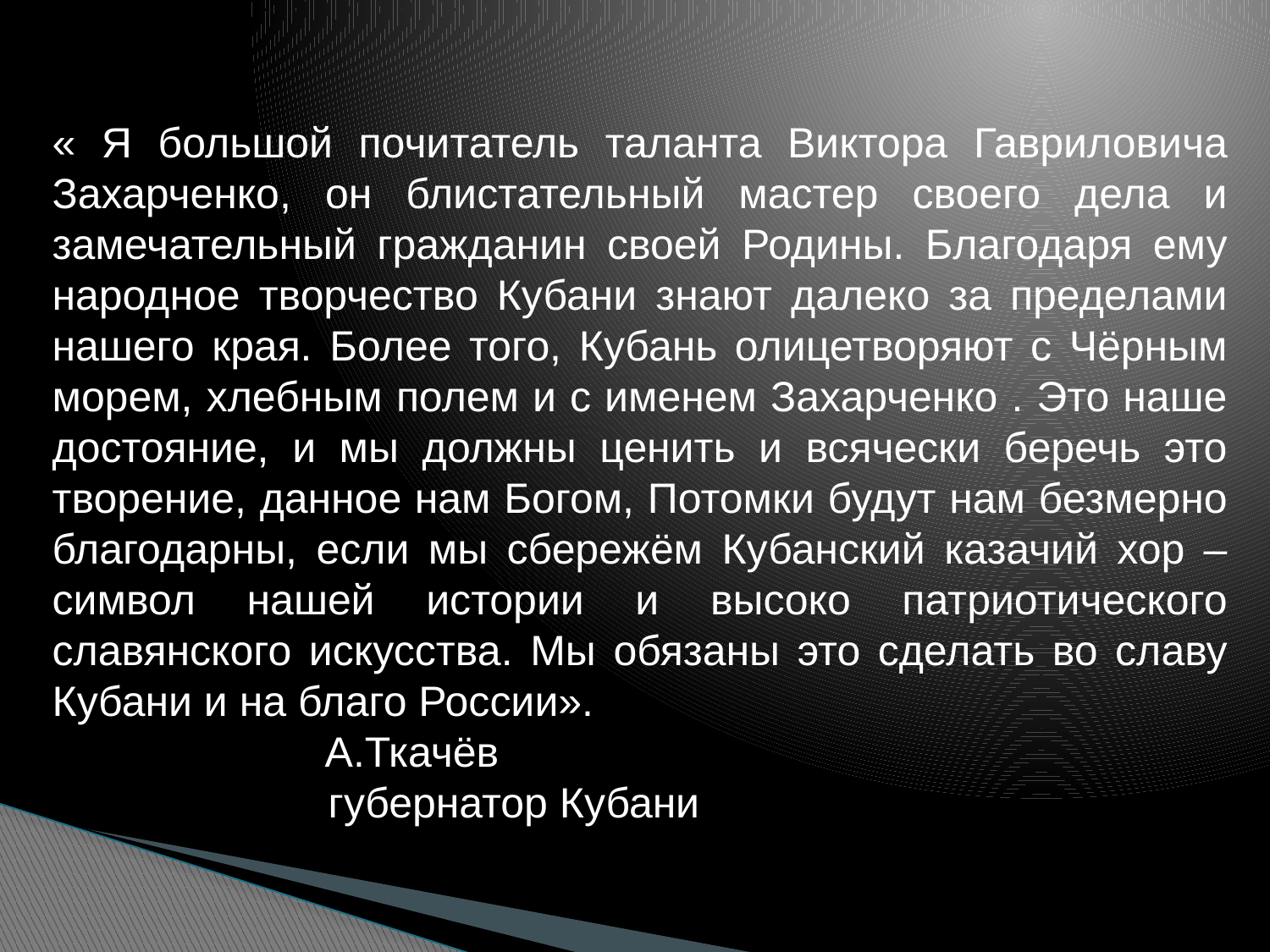

« Я большой почитатель таланта Виктора Гавриловича Захарченко, он блистательный мастер своего дела и замечательный гражданин своей Родины. Благодаря ему народное творчество Кубани знают далеко за пределами нашего края. Более того, Кубань олицетворяют с Чёрным морем, хлебным полем и с именем Захарченко . Это наше достояние, и мы должны ценить и всячески беречь это творение, данное нам Богом, Потомки будут нам безмерно благодарны, если мы сбережём Кубанский казачий хор – символ нашей истории и высоко патриотического славянского искусства. Мы обязаны это сделать во славу Кубани и на благо России».
                       А.Ткачёв
                       губернатор Кубани